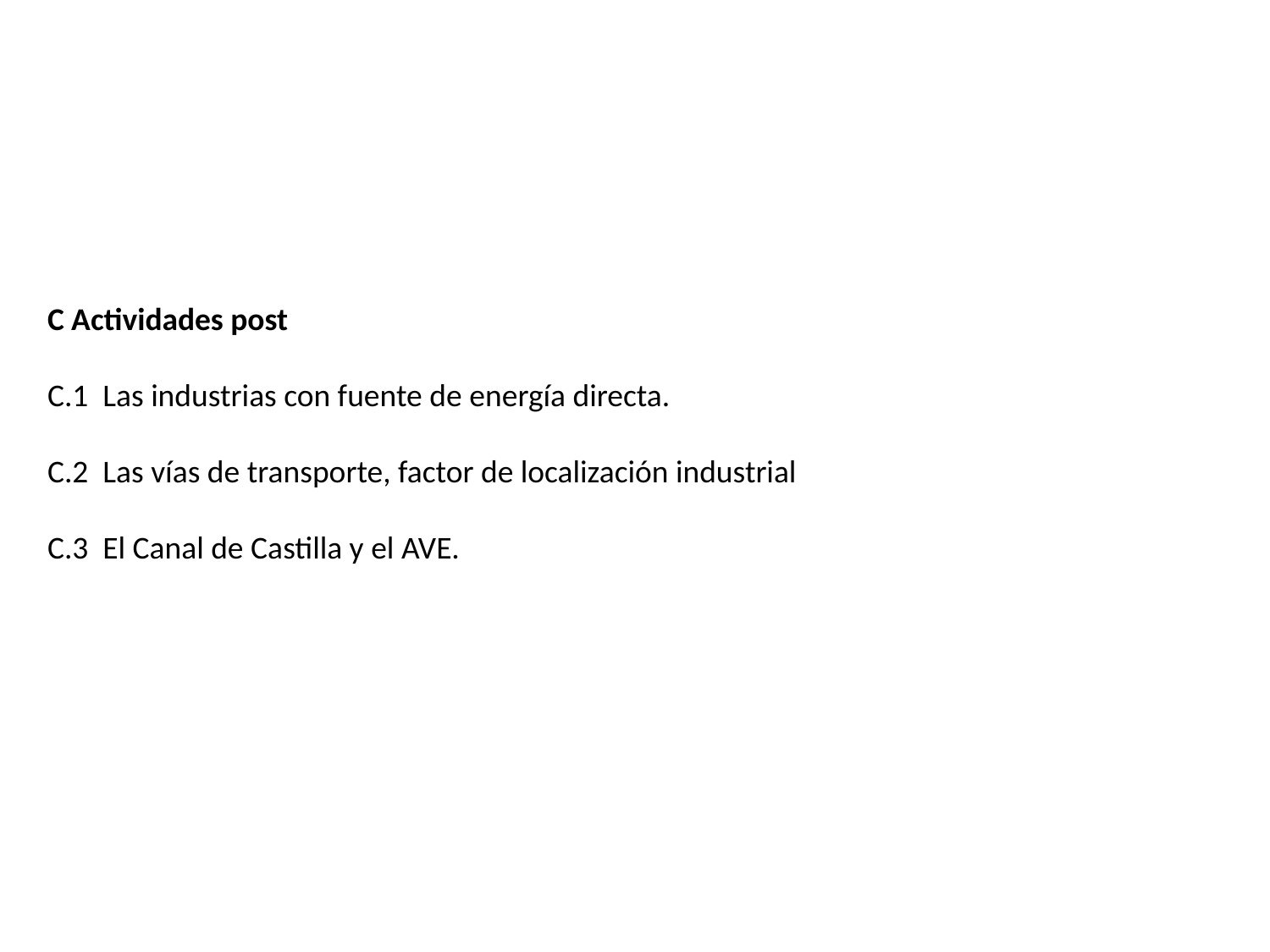

C Actividades post

C.1  Las industrias con fuente de energía directa.

C.2  Las vías de transporte, factor de localización industrial

C.3  El Canal de Castilla y el AVE.